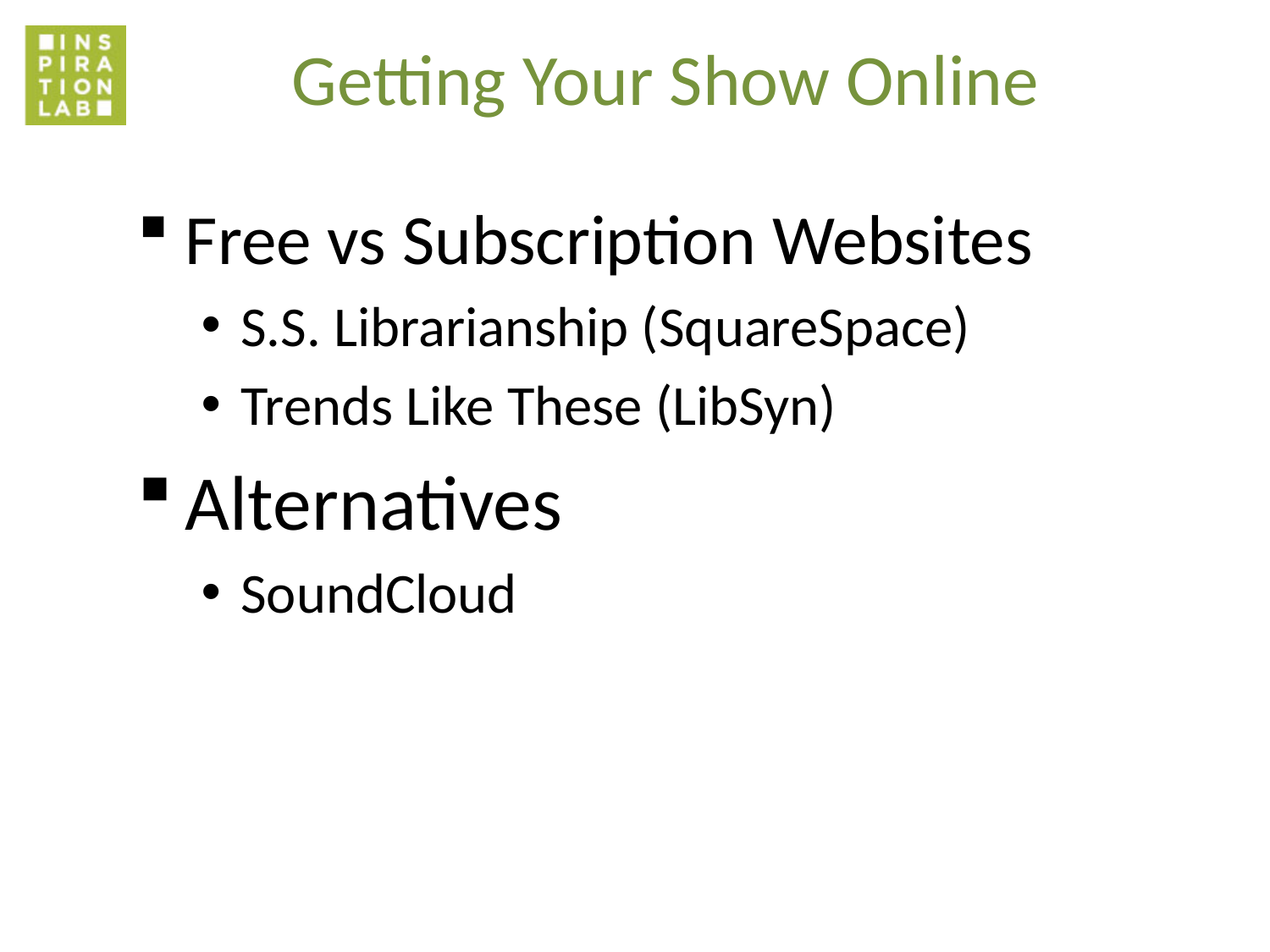

# Getting Your Show Online
Free vs Subscription Websites
S.S. Librarianship (SquareSpace)
Trends Like These (LibSyn)
Alternatives
SoundCloud